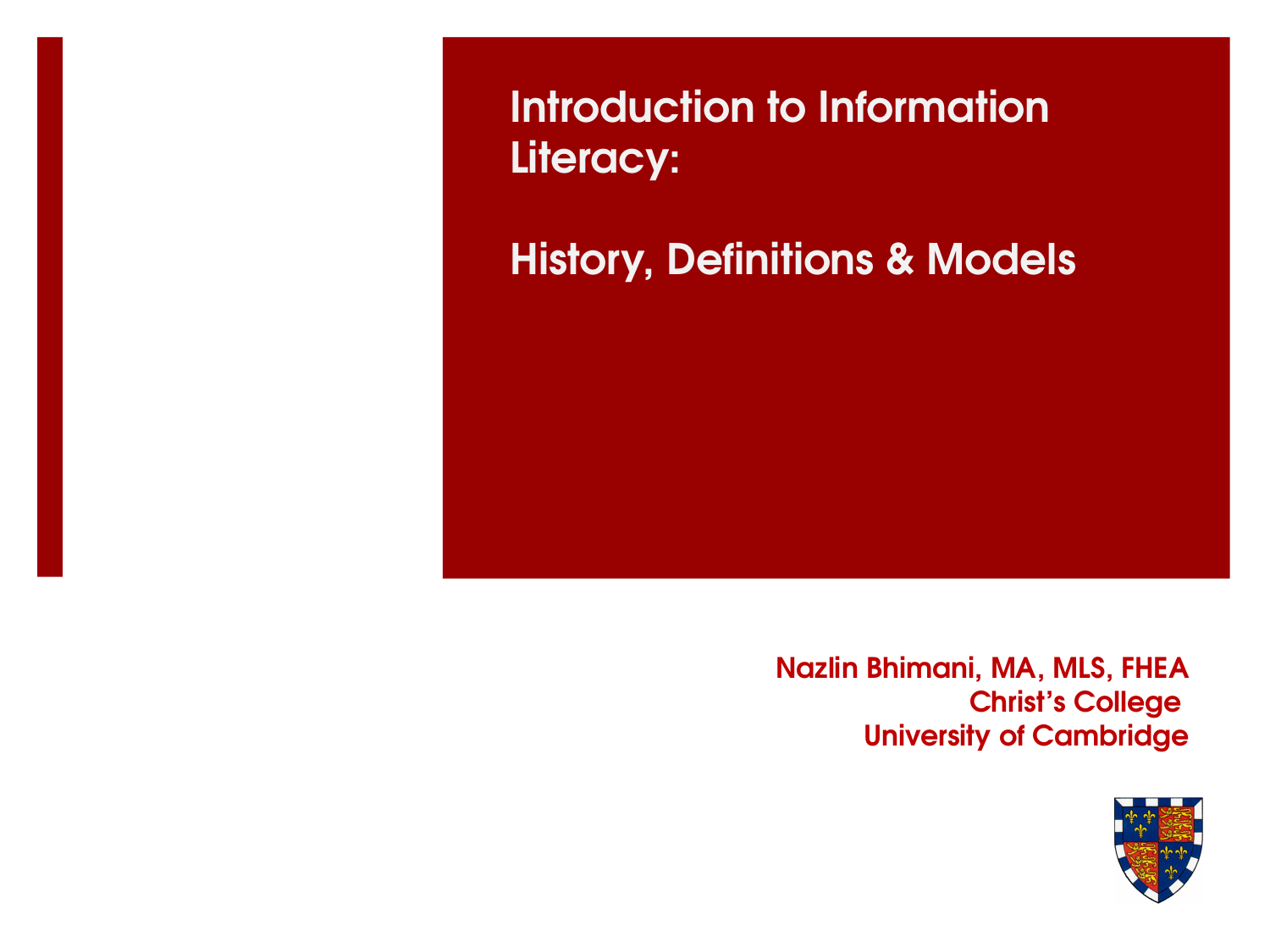

Introduction to Information Literacy:

History, Definitions & Models
Nazlin Bhimani, MA, MLS, FHEA
Christ’s College
University of Cambridge